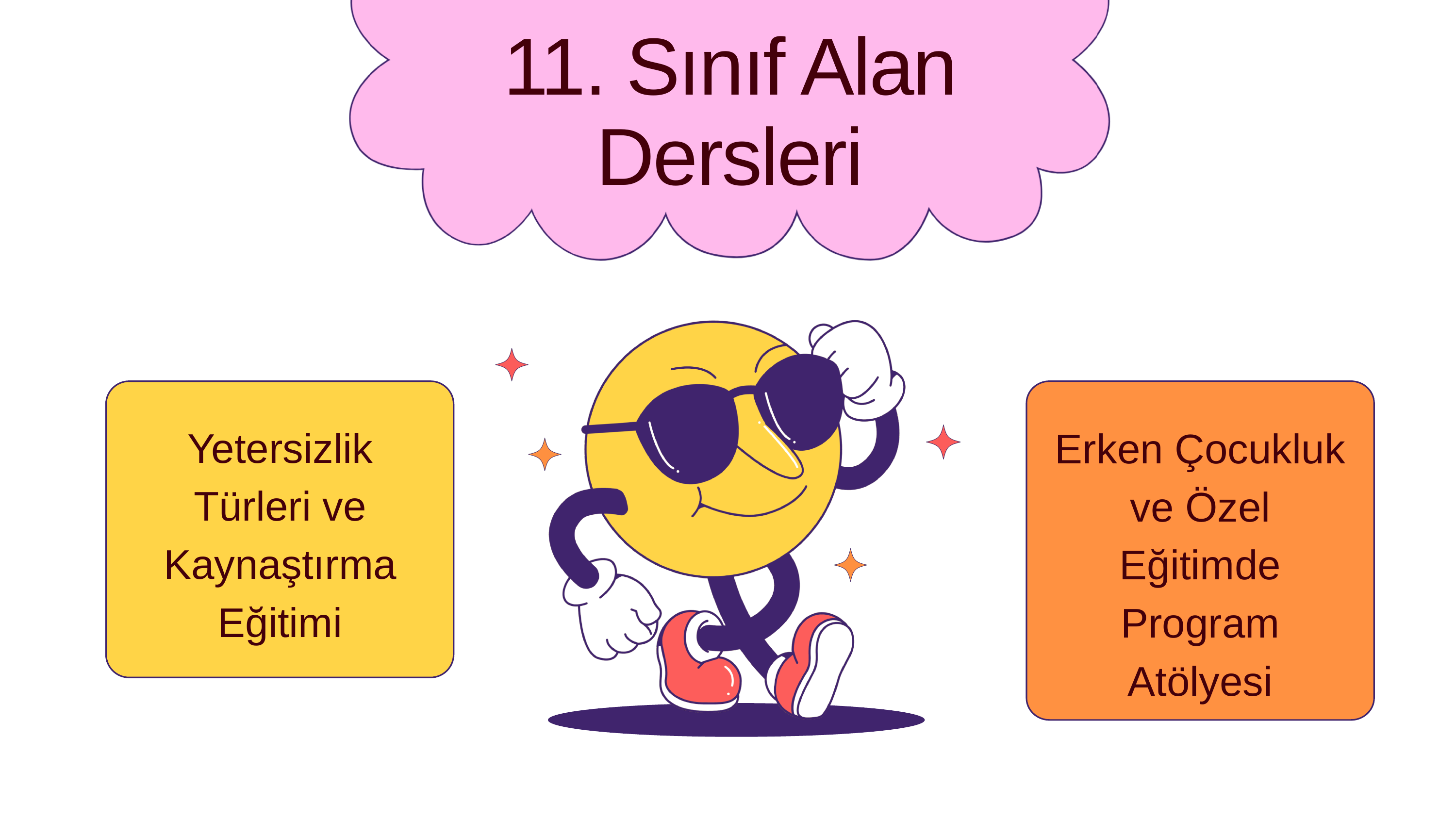

11. Sınıf Alan Dersleri

Yetersizlik Türleri ve Kaynaştırma Eğitimi

Erken Çocukluk ve Özel Eğitimde Program Atölyesi